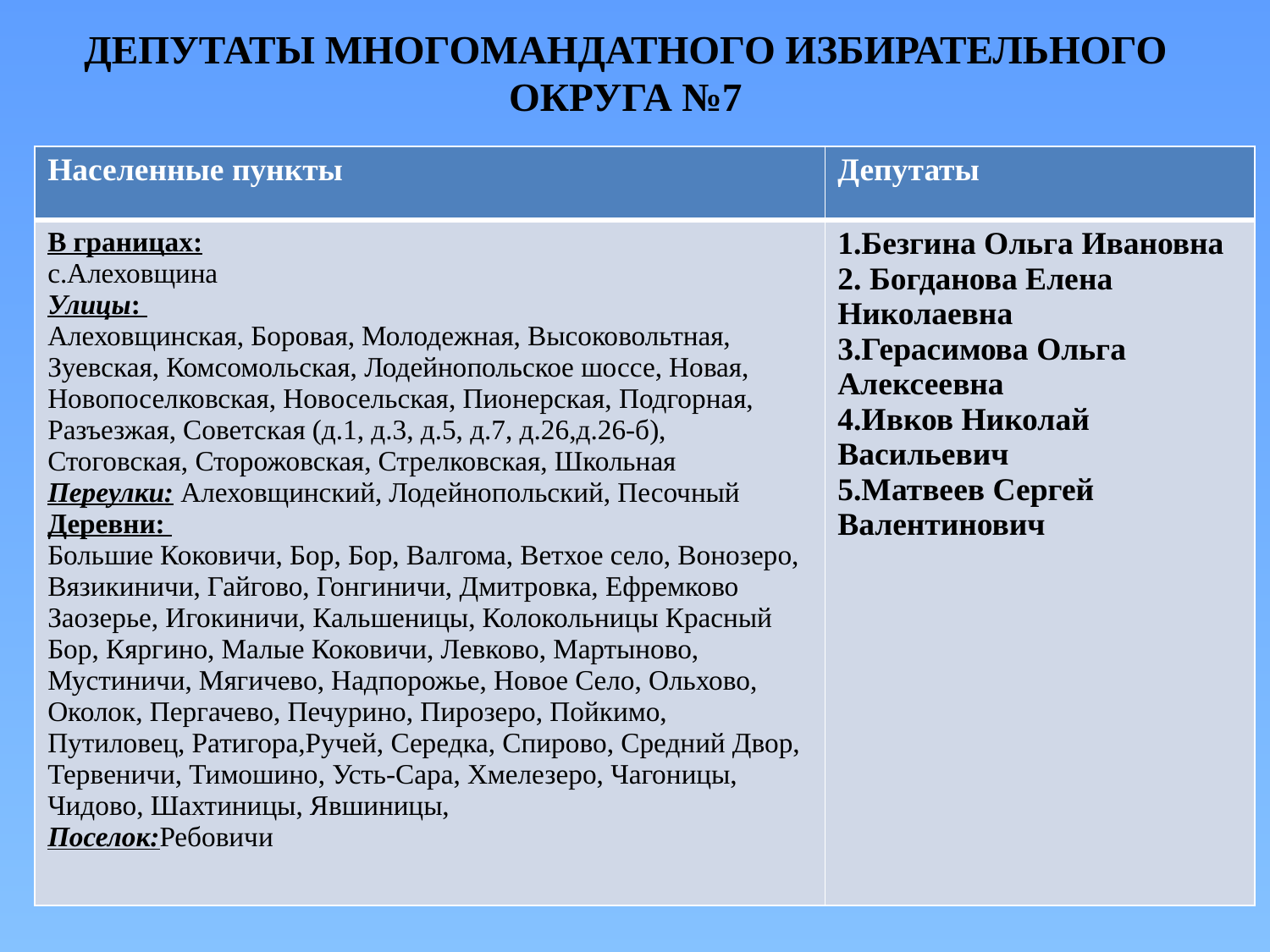

# ДЕПУТАТЫ МНОГОМАНДАТНОГО ИЗБИРАТЕЛЬНОГО ОКРУГА №7
| Населенные пункты | Депутаты |
| --- | --- |
| В границах: с.Алеховщина Улицы: Алеховщинская, Боровая, Молодежная, Высоковольтная, Зуевская, Комсомольская, Лодейнопольское шоссе, Новая, Новопоселковская, Новосельская, Пионерская, Подгорная, Разъезжая, Советская (д.1, д.3, д.5, д.7, д.26,д.26-б), Стоговская, Сторожовская, Стрелковская, Школьная Переулки: Алеховщинский, Лодейнопольский, Песочный Деревни: Большие Коковичи, Бор, Бор, Валгома, Ветхое село, Вонозеро, Вязикиничи, Гайгово, Гонгиничи, Дмитровка, Ефремково Заозерье, Игокиничи, Кальшеницы, Колокольницы Красный Бор, Кяргино, Малые Коковичи, Левково, Мартыново, Мустиничи, Мягичево, Надпорожье, Новое Село, Ольхово, Околок, Пергачево, Печурино, Пирозеро, Пойкимо, Путиловец, Ратигора,Ручей, Середка, Спирово, Средний Двор, Тервеничи, Тимошино, Усть-Сара, Хмелезеро, Чагоницы, Чидово, Шахтиницы, Явшиницы, Поселок:Ребовичи | 1.Безгина Ольга Ивановна 2. Богданова Елена Николаевна 3.Герасимова Ольга Алексеевна 4.Ивков Николай Васильевич 5.Матвеев Сергей Валентинович |